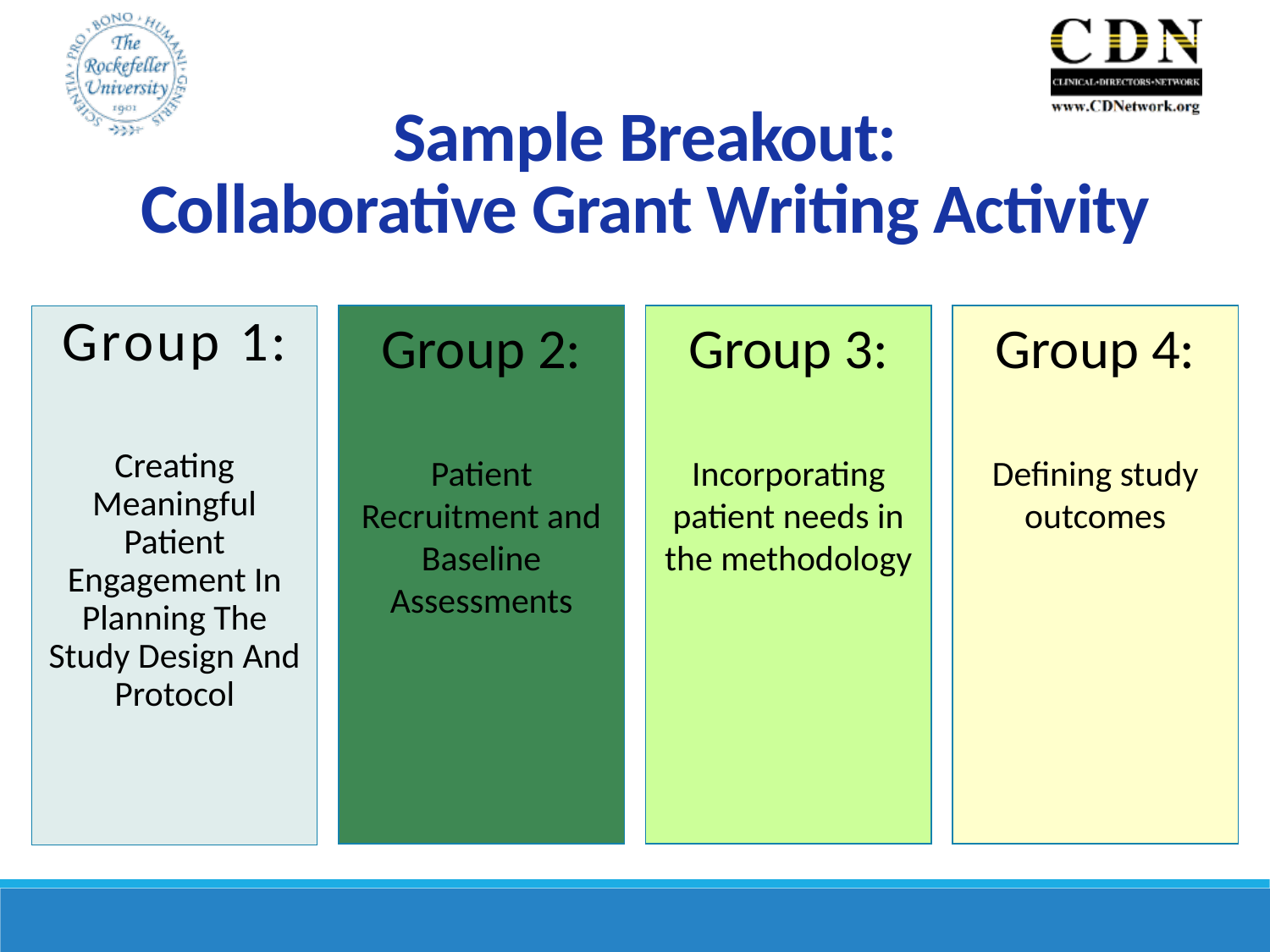

# Sample Breakout: Collaborative Grant Writing Activity
Group 1:

Creating Meaningful Patient Engagement In Planning The Study Design And Protocol
Group 2:

Patient Recruitment and Baseline Assessments
Group 3:

Incorporating patient needs in the methodology
Group 4:

Defining study outcomes